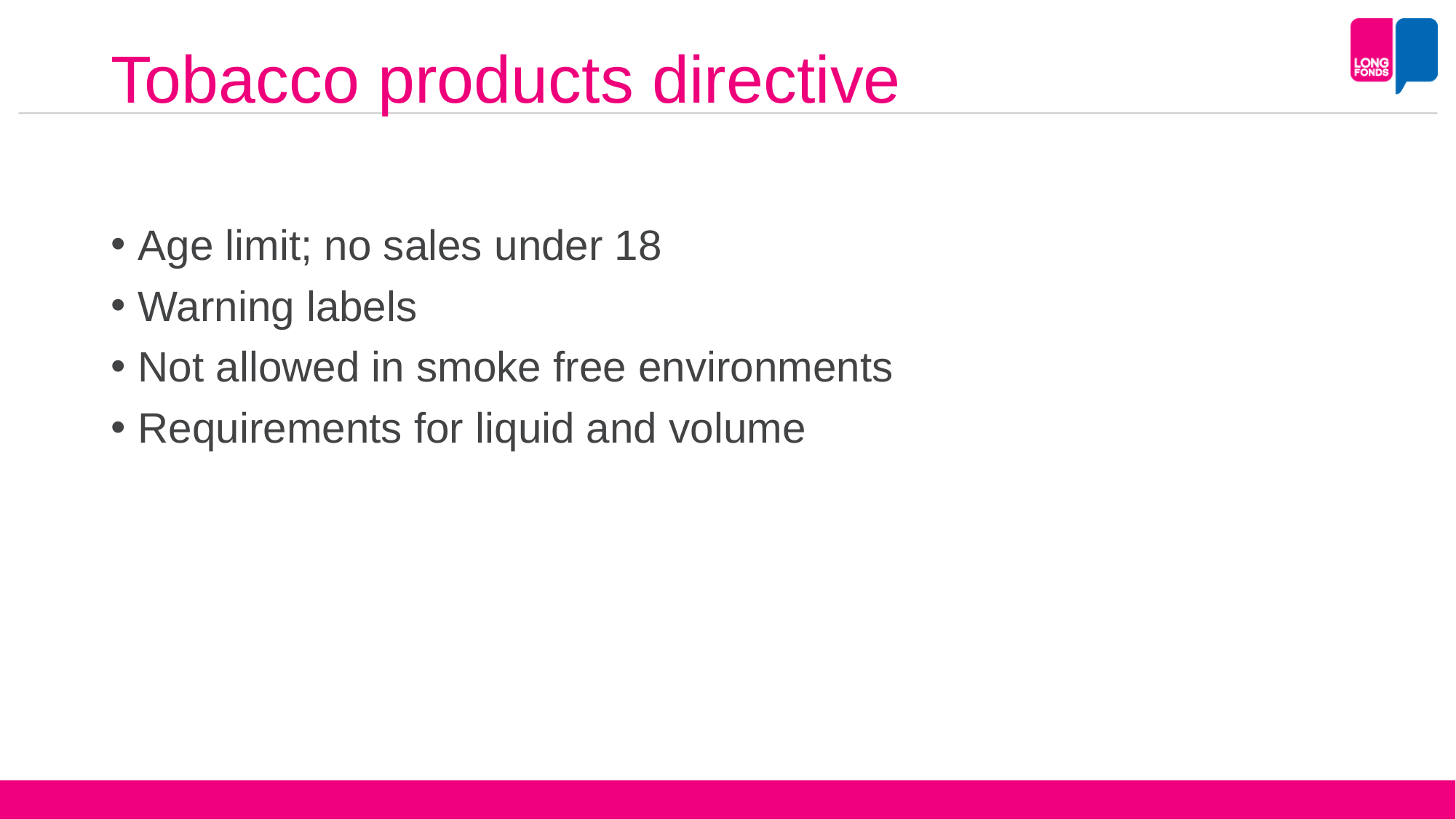

# Tobacco products directive
Age limit; no sales under 18
Warning labels
Not allowed in smoke free environments
Requirements for liquid and volume